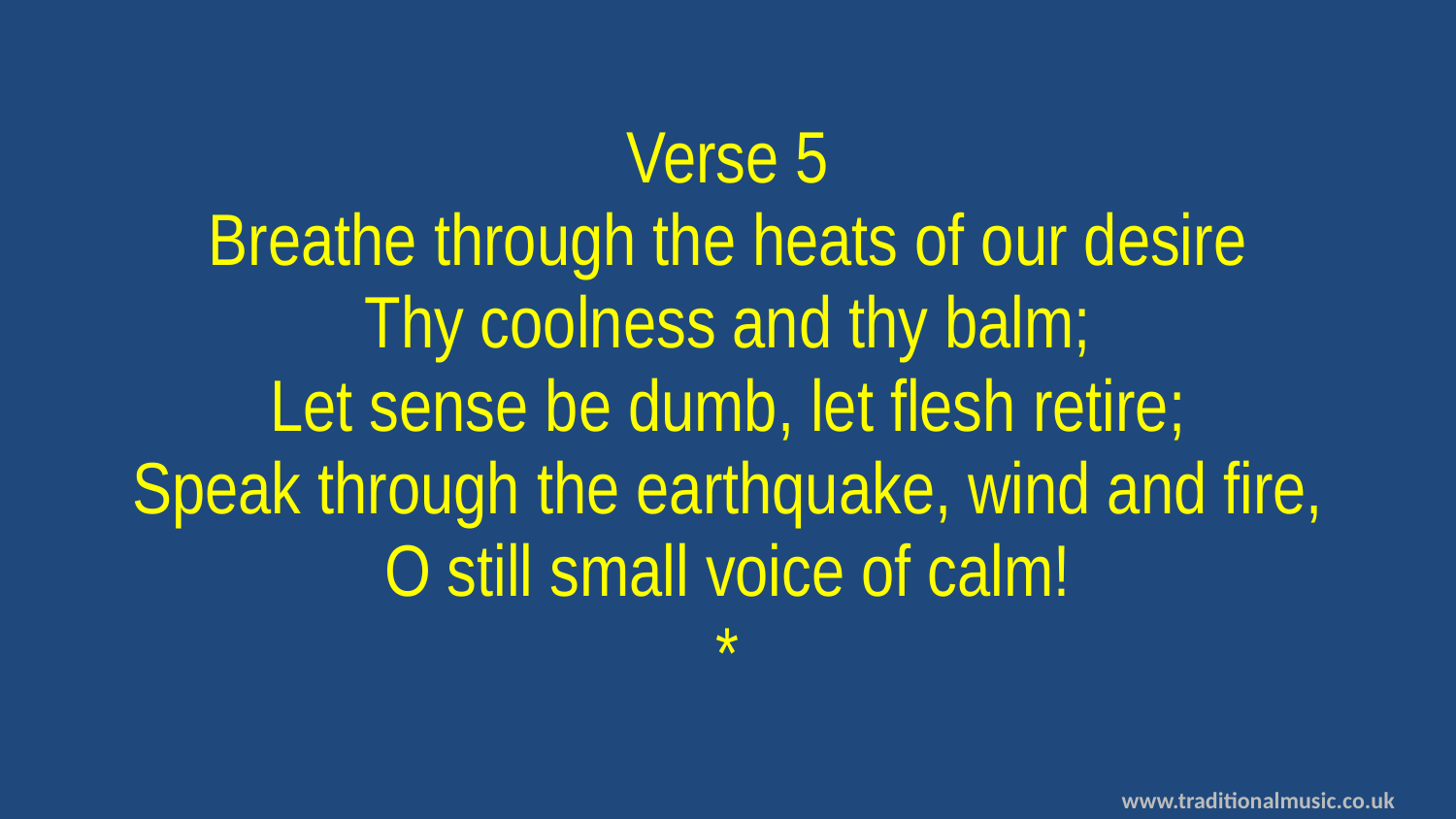

Verse 5
Breathe through the heats of our desire
Thy coolness and thy balm;
Let sense be dumb, let flesh retire;
Speak through the earthquake, wind and fire,
O still small voice of calm!
*